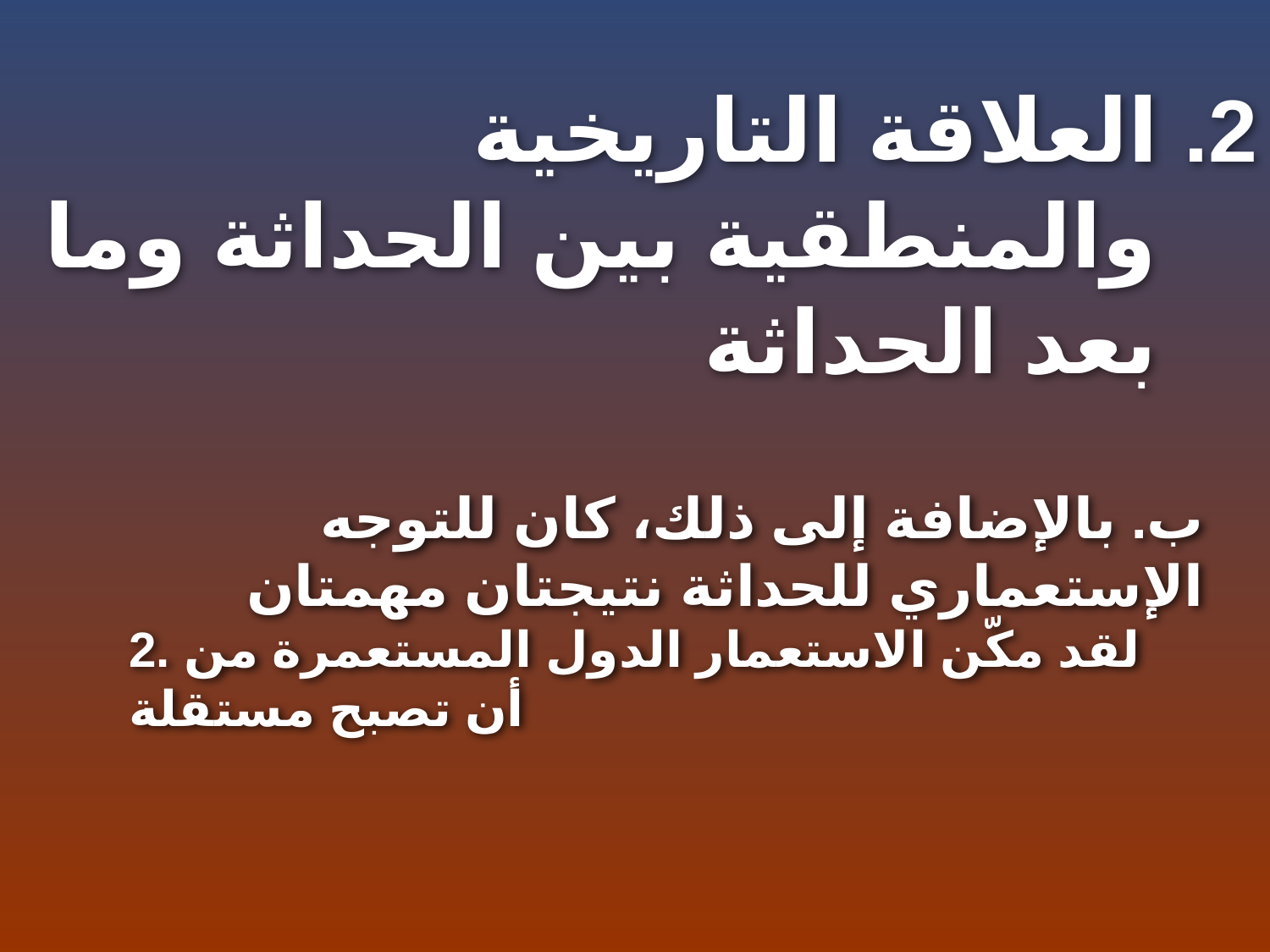

2. العلاقة التاريخية والمنطقية بين الحداثة وما بعد الحداثة

ب. بالإضافة إلى ذلك، كان للتوجه الإستعماري للحداثة نتيجتان مهمتان
2. لقد مكّن الاستعمار الدول المستعمرة من أن تصبح مستقلة